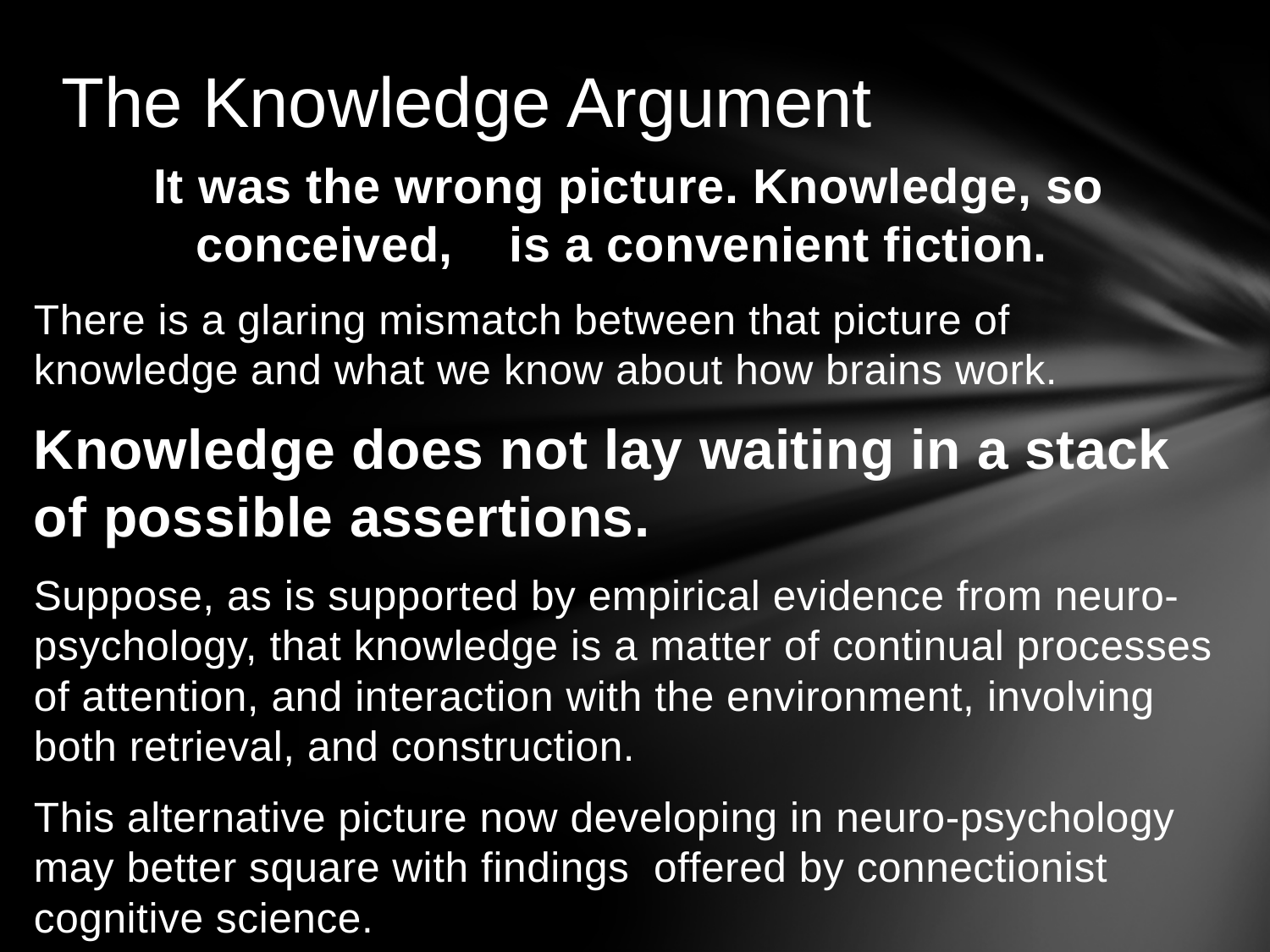

# The Knowledge Argument
It was the wrong picture. Knowledge, so conceived,    is a convenient fiction.
There is a glaring mismatch between that picture of knowledge and what we know about how brains work.
Knowledge does not lay waiting in a stack of possible assertions.
Suppose, as is supported by empirical evidence from neuro-psychology, that knowledge is a matter of continual processes of attention, and interaction with the environment, involving both retrieval, and construction.
This alternative picture now developing in neuro-psychology  may better square with findings  offered by connectionist cognitive science.